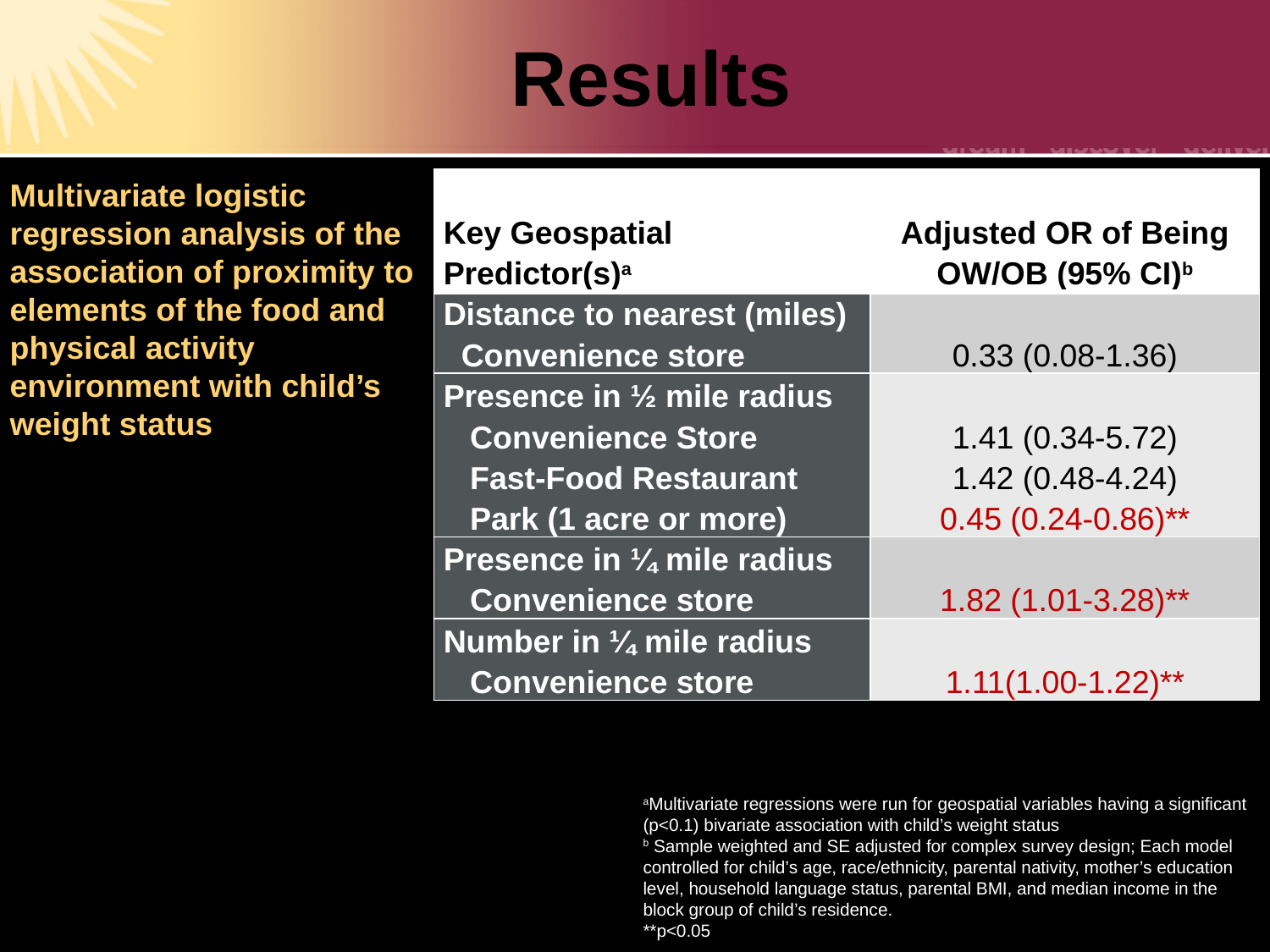

# Results
Multivariate logistic regression analysis of the association of proximity to elements of the food and physical activity environment with child’s weight status
| Key Geospatial Predictor(s)a | Adjusted OR of Being OW/OB (95% CI)b |
| --- | --- |
| Distance to nearest (miles) Convenience store | 0.33 (0.08-1.36) |
| Presence in ½ mile radius Convenience Store Fast-Food Restaurant Park (1 acre or more) | 1.41 (0.34-5.72) 1.42 (0.48-4.24) 0.45 (0.24-0.86)\*\* |
| Presence in ¼ mile radius Convenience store | 1.82 (1.01-3.28)\*\* |
| Number in ¼ mile radius Convenience store | 1.11(1.00-1.22)\*\* |
aMultivariate regressions were run for geospatial variables having a significant (p<0.1) bivariate association with child’s weight status
b Sample weighted and SE adjusted for complex survey design; Each model controlled for child’s age, race/ethnicity, parental nativity, mother’s education level, household language status, parental BMI, and median income in the block group of child’s residence.
**p<0.05